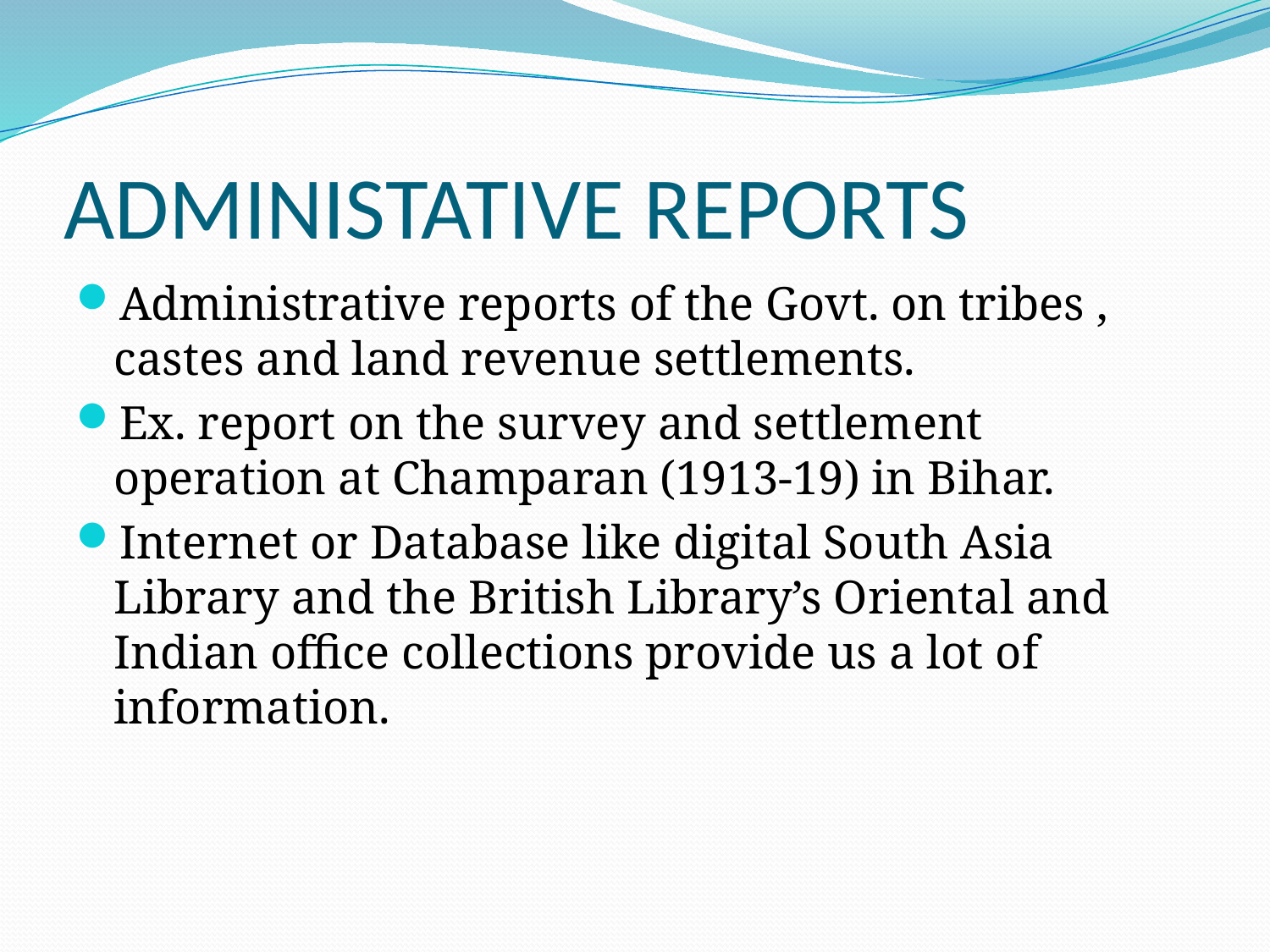

# ADMINISTATIVE REPORTS
Administrative reports of the Govt. on tribes , castes and land revenue settlements.
Ex. report on the survey and settlement operation at Champaran (1913-19) in Bihar.
Internet or Database like digital South Asia Library and the British Library’s Oriental and Indian office collections provide us a lot of information.